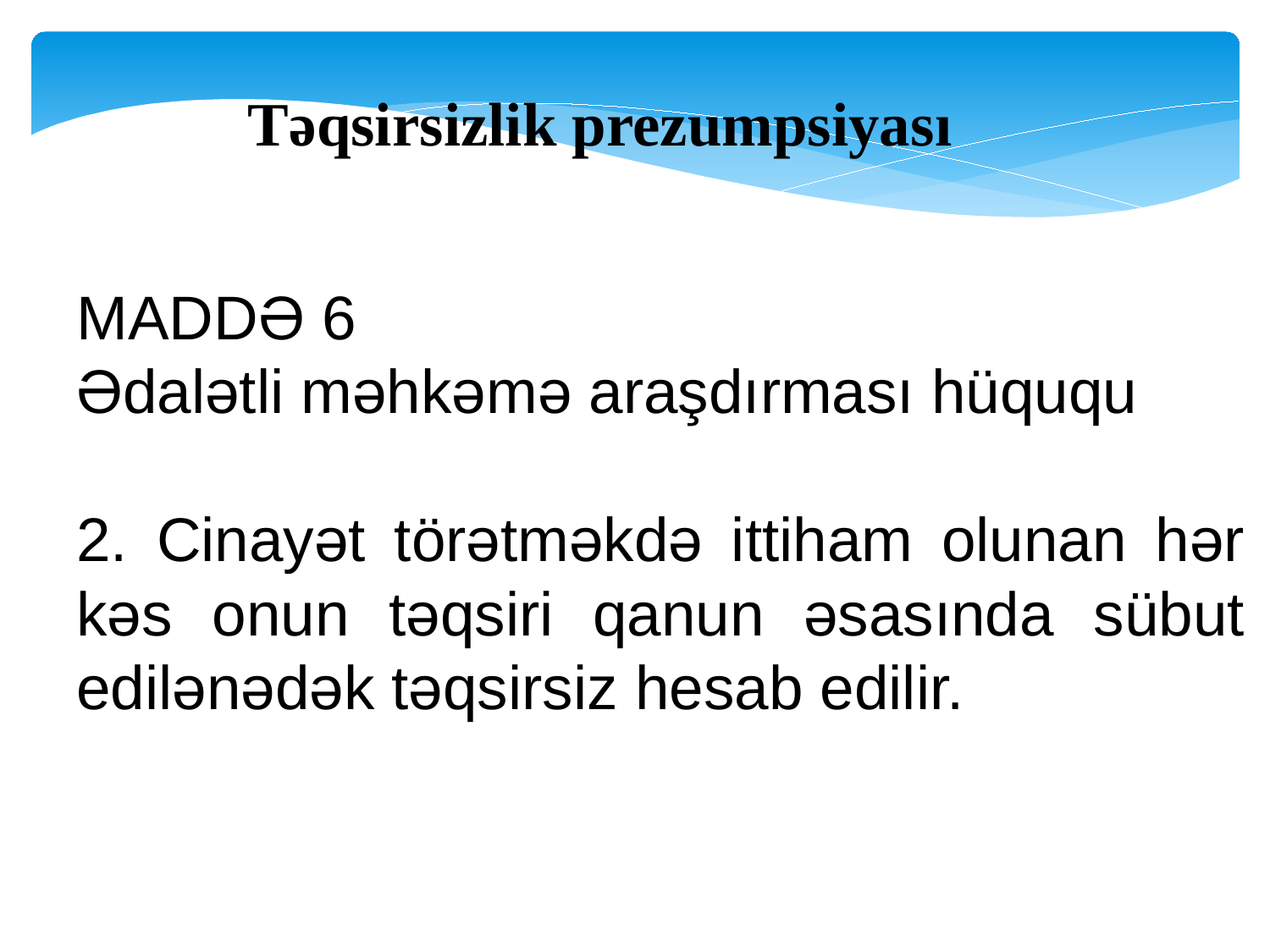

Təqsirsizlik prezumpsiyası
MADDƏ 6
Ədalətli məhkəmə araşdırması hüququ

2. Cinayət törətməkdə ittiham olunan hər kəs onun təqsiri qanun əsasında sübut edilənədək təqsirsiz hesab edilir.